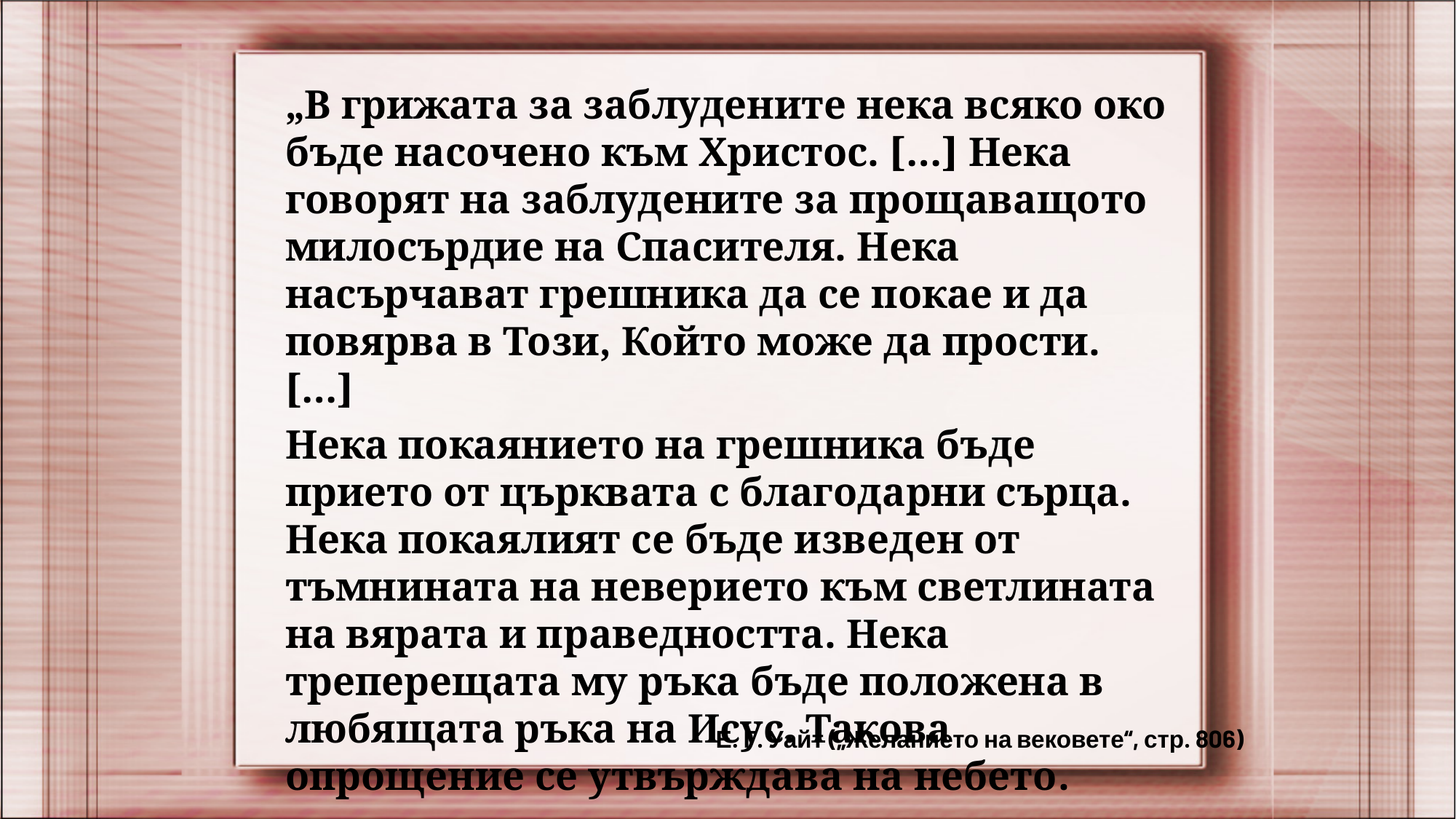

„В грижата за заблудените нека всяко око бъде насочено към Христос. […] Нека говорят на заблудените за прощаващото милосърдие на Спасителя. Нека насърчават грешника да се покае и да повярва в Този, Който може да прости. […]
Нека покаянието на грешника бъде прието от църквата с благодарни сърца. Нека покаялият се бъде изведен от тъмнината на неверието към светлината на вярата и праведността. Нека треперещата му ръка бъде положена в любящата ръка на Исус. Такова опрощение се утвърждава на небето.
Е. Г. Уайт („Желанието на вековете“, стр. 806)